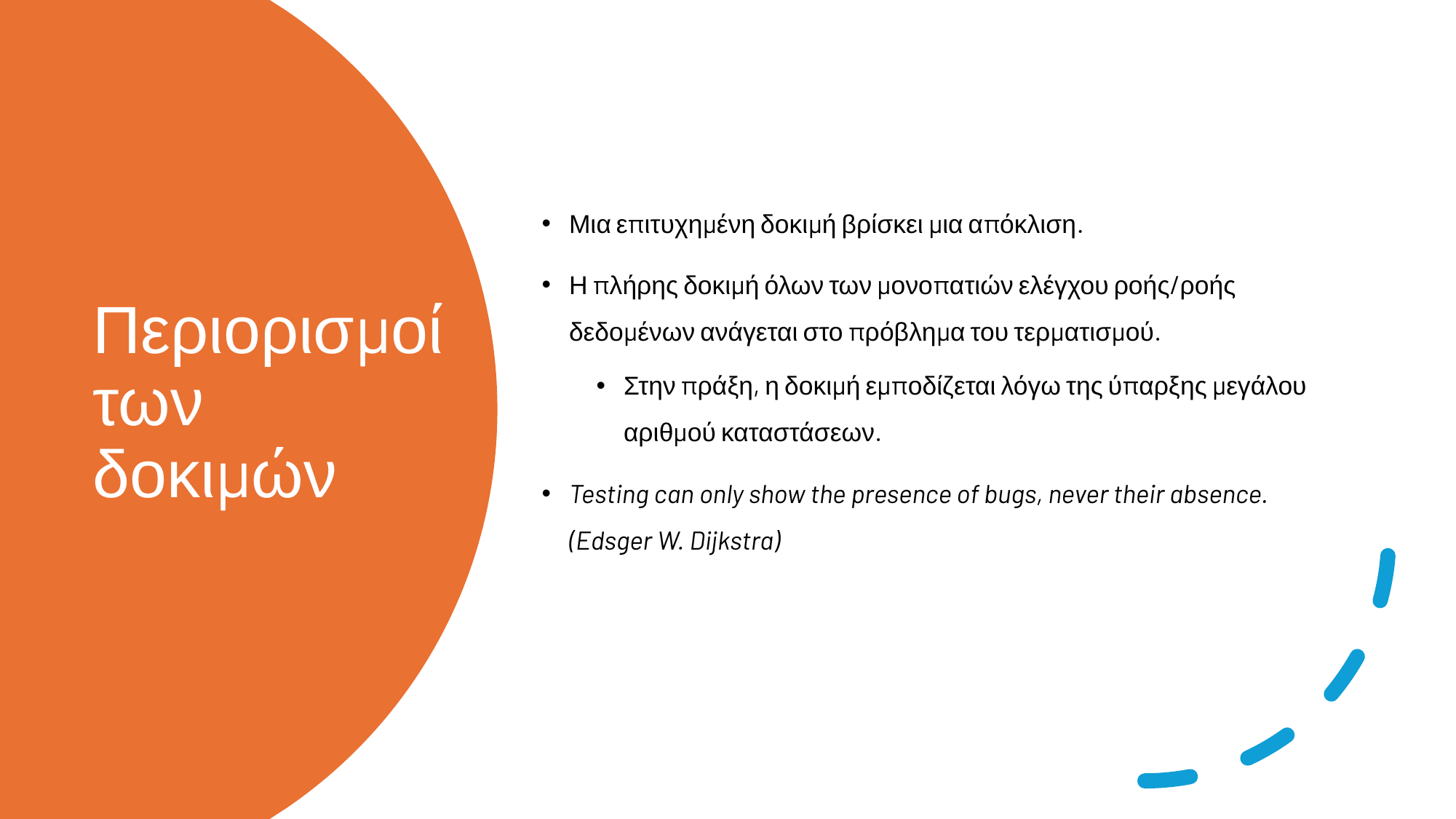

Μια επιτυχημένη δοκιμή βρίσκει μια απόκλιση.
Η πλήρης δοκιμή όλων των μονοπατιών ελέγχου ροής/ροής δεδομένων ανάγεται στο πρόβλημα του τερματισμού.
Στην πράξη, η δοκιμή εμποδίζεται λόγω της ύπαρξης μεγάλου αριθμού καταστάσεων.
Testing can only show the presence of bugs, never their absence. (Edsger W. Dijkstra)

# Περιορισμοί των δοκιμών